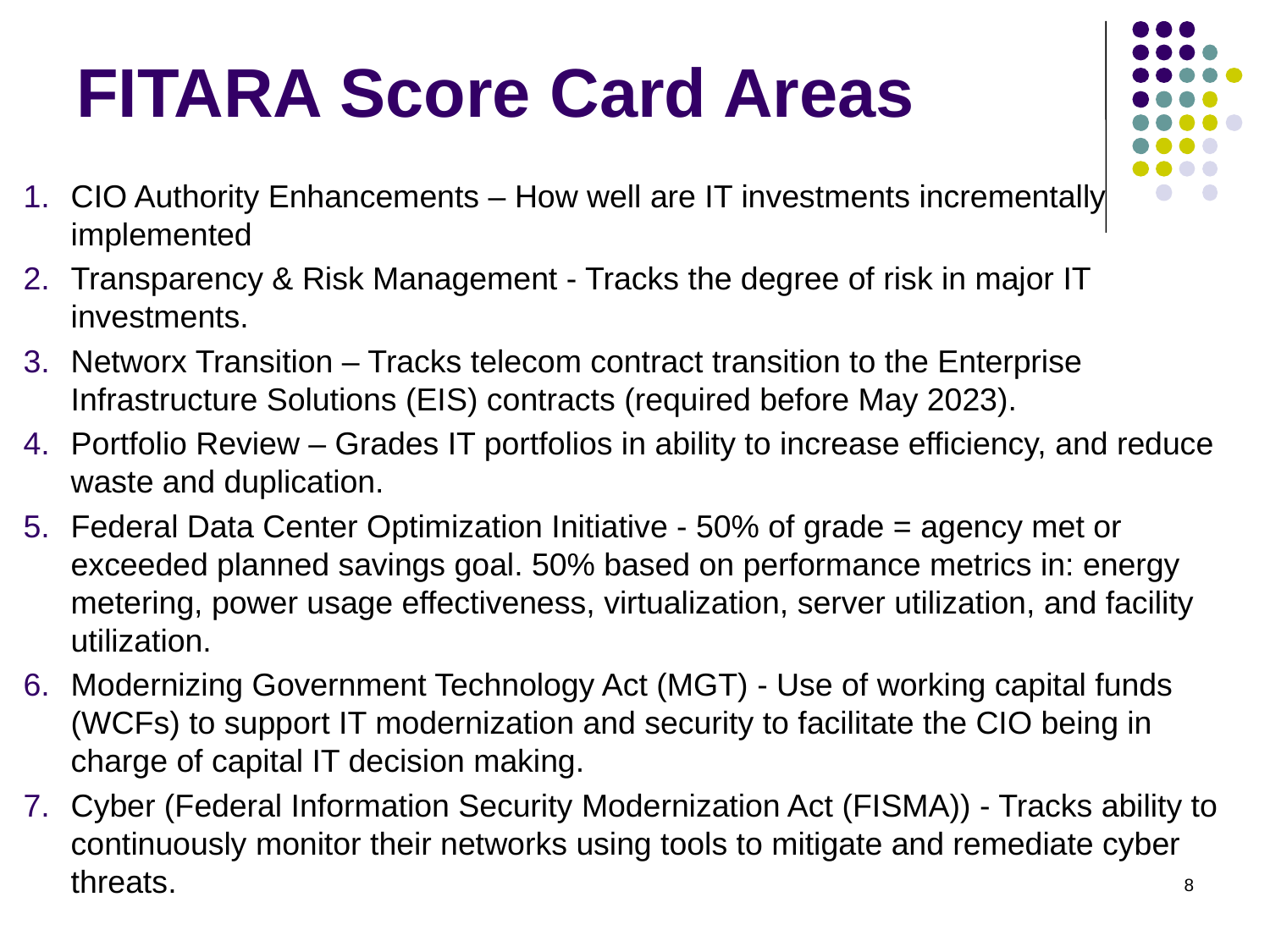

# FITARA Score Card Areas
CIO Authority Enhancements – How well are IT investments incrementally implemented
Transparency & Risk Management - Tracks the degree of risk in major IT investments.
Networx Transition – Tracks telecom contract transition to the Enterprise Infrastructure Solutions (EIS) contracts (required before May 2023).
Portfolio Review – Grades IT portfolios in ability to increase efficiency, and reduce waste and duplication.
Federal Data Center Optimization Initiative - 50% of grade = agency met or exceeded planned savings goal. 50% based on performance metrics in: energy metering, power usage effectiveness, virtualization, server utilization, and facility utilization.
Modernizing Government Technology Act (MGT) - Use of working capital funds (WCFs) to support IT modernization and security to facilitate the CIO being in charge of capital IT decision making.
Cyber (Federal Information Security Modernization Act (FISMA)) - Tracks ability to continuously monitor their networks using tools to mitigate and remediate cyber threats.
8